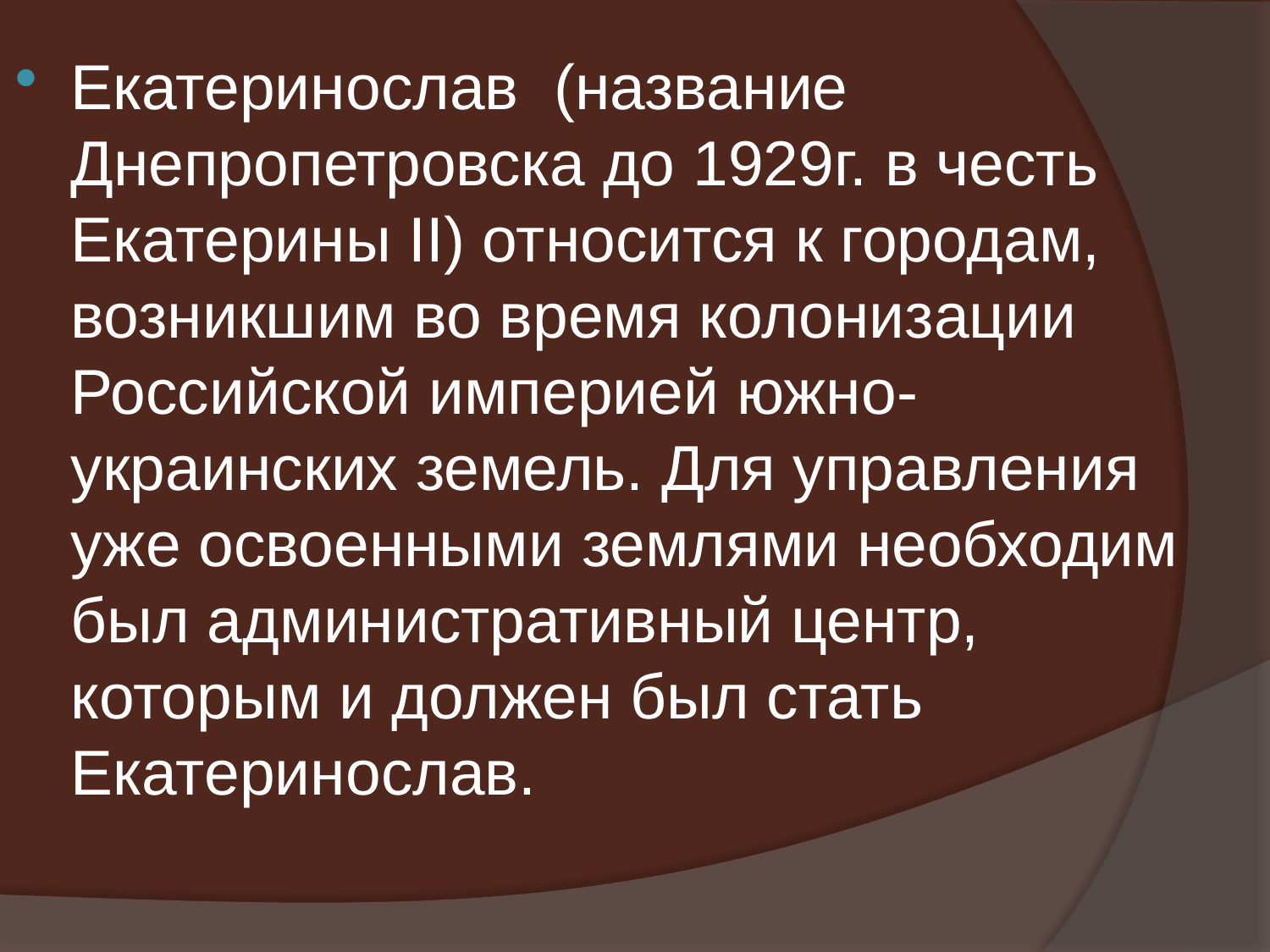

Екатеринослав  (название Днепропетровска до 1929г. в честь Екатерины II) относится к городам, возникшим во время колонизации Российской империей южно-украинских земель. Для управления уже освоенными землями необходим был административный центр, которым и должен был стать Екатеринослав.